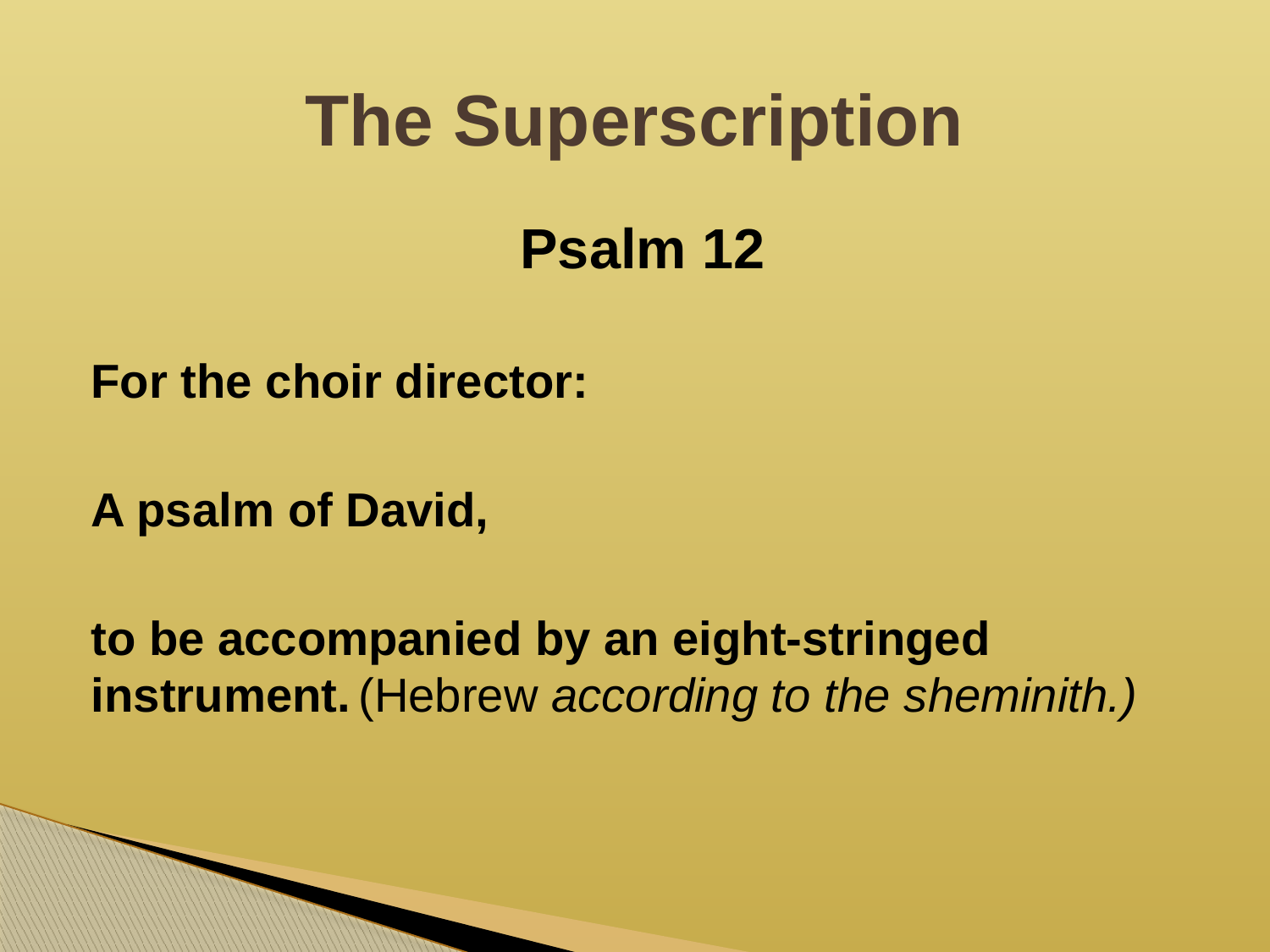

# The Superscription
Psalm 12

For the choir director:

A psalm of David,

to be accompanied by an eight-stringed instrument. (Hebrew according to the sheminith.)